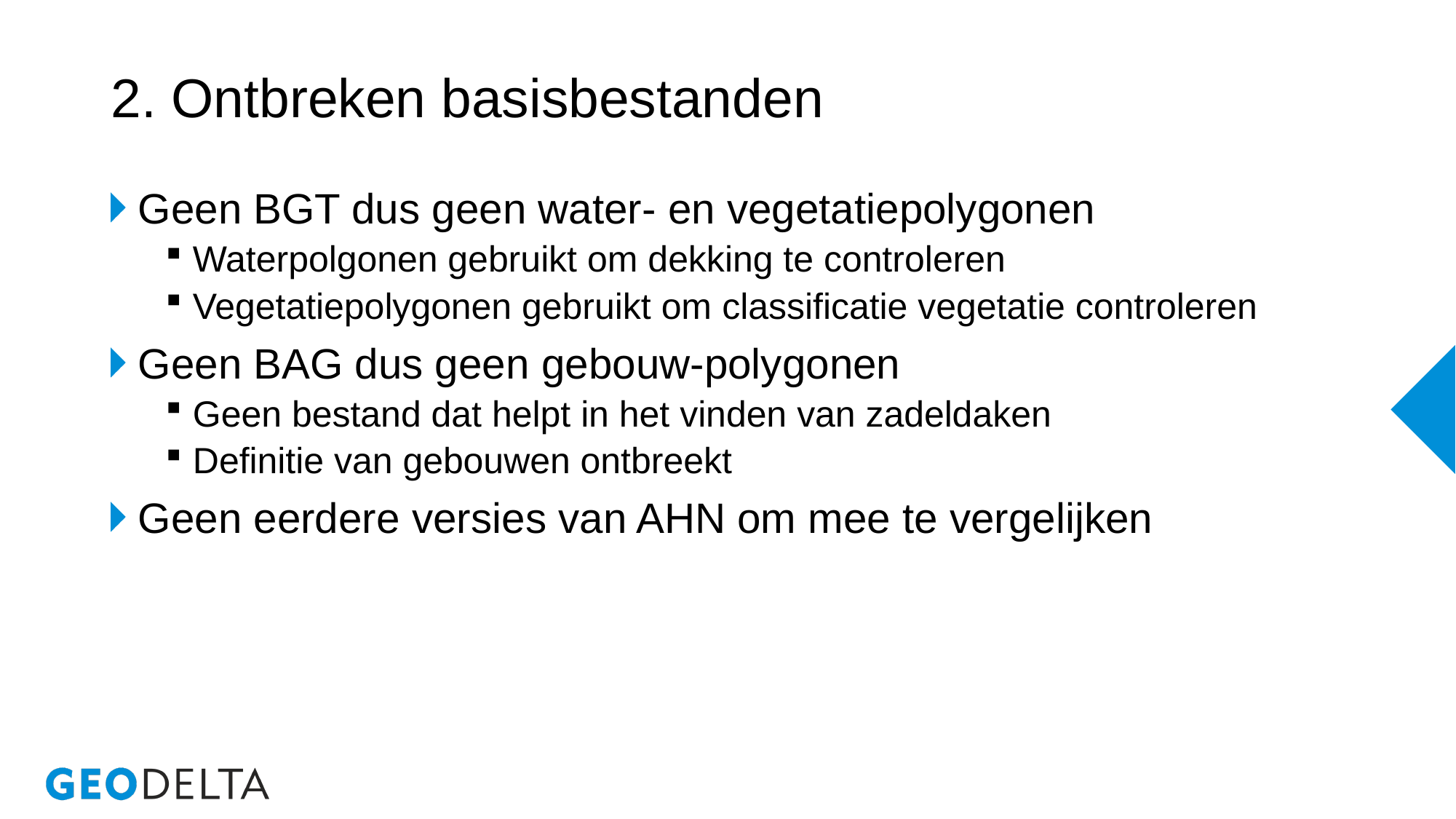

# 2. Ontbreken basisbestanden
Geen BGT dus geen water- en vegetatiepolygonen
Waterpolgonen gebruikt om dekking te controleren
Vegetatiepolygonen gebruikt om classificatie vegetatie controleren
Geen BAG dus geen gebouw-polygonen
Geen bestand dat helpt in het vinden van zadeldaken
Definitie van gebouwen ontbreekt
Geen eerdere versies van AHN om mee te vergelijken